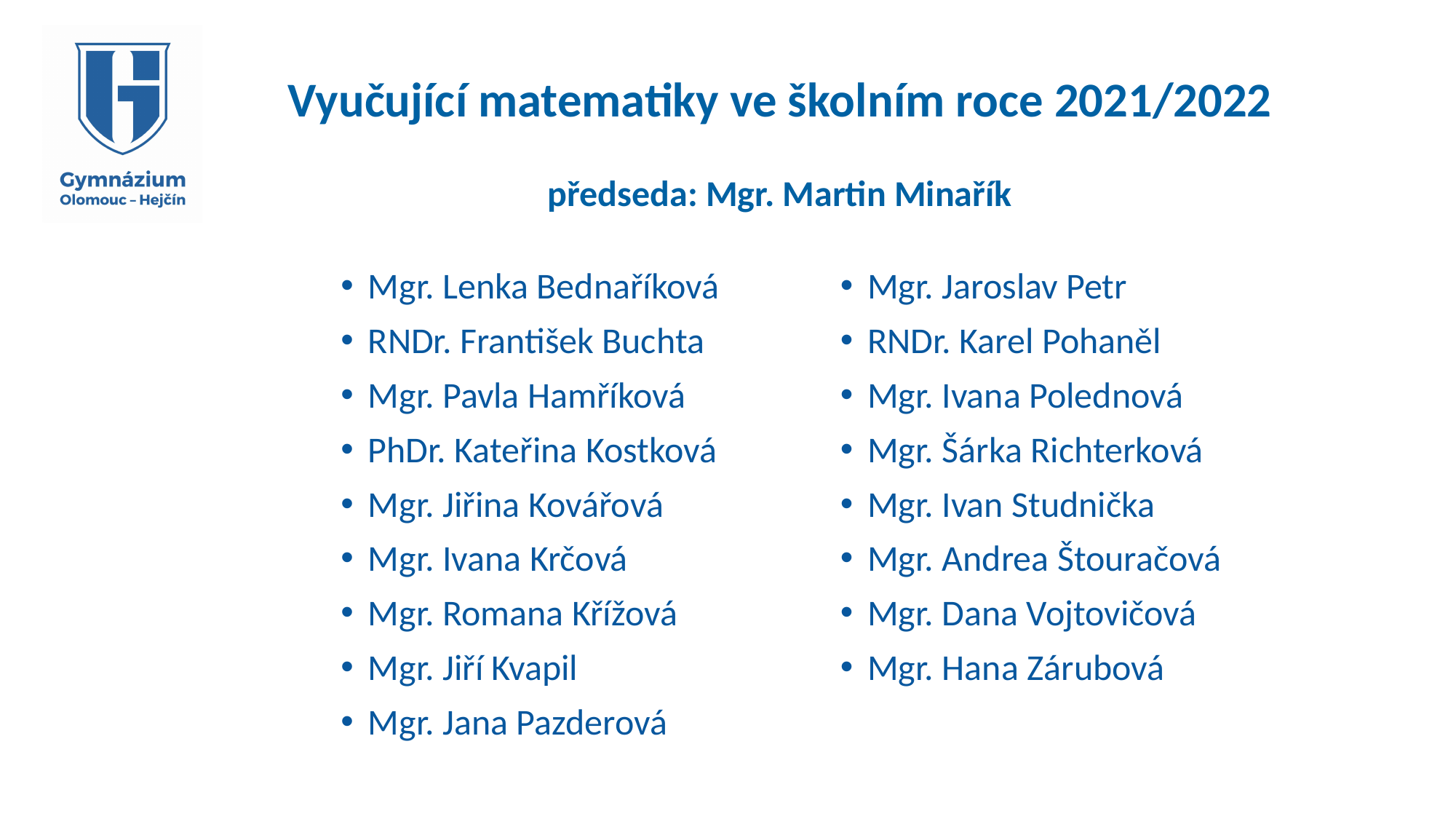

# Vyučující matematiky ve školním roce 2021/2022
předseda: Mgr. Martin Minařík
Mgr. Lenka Bednaříková
RNDr. František Buchta
Mgr. Pavla Hamříková
PhDr. Kateřina Kostková
Mgr. Jiřina Kovářová
Mgr. Ivana Krčová
Mgr. Romana Křížová
Mgr. Jiří Kvapil
Mgr. Jana Pazderová

Mgr. Jaroslav Petr
RNDr. Karel Pohaněl
Mgr. Ivana Polednová
Mgr. Šárka Richterková
Mgr. Ivan Studnička
Mgr. Andrea Štouračová
Mgr. Dana Vojtovičová
Mgr. Hana Zárubová